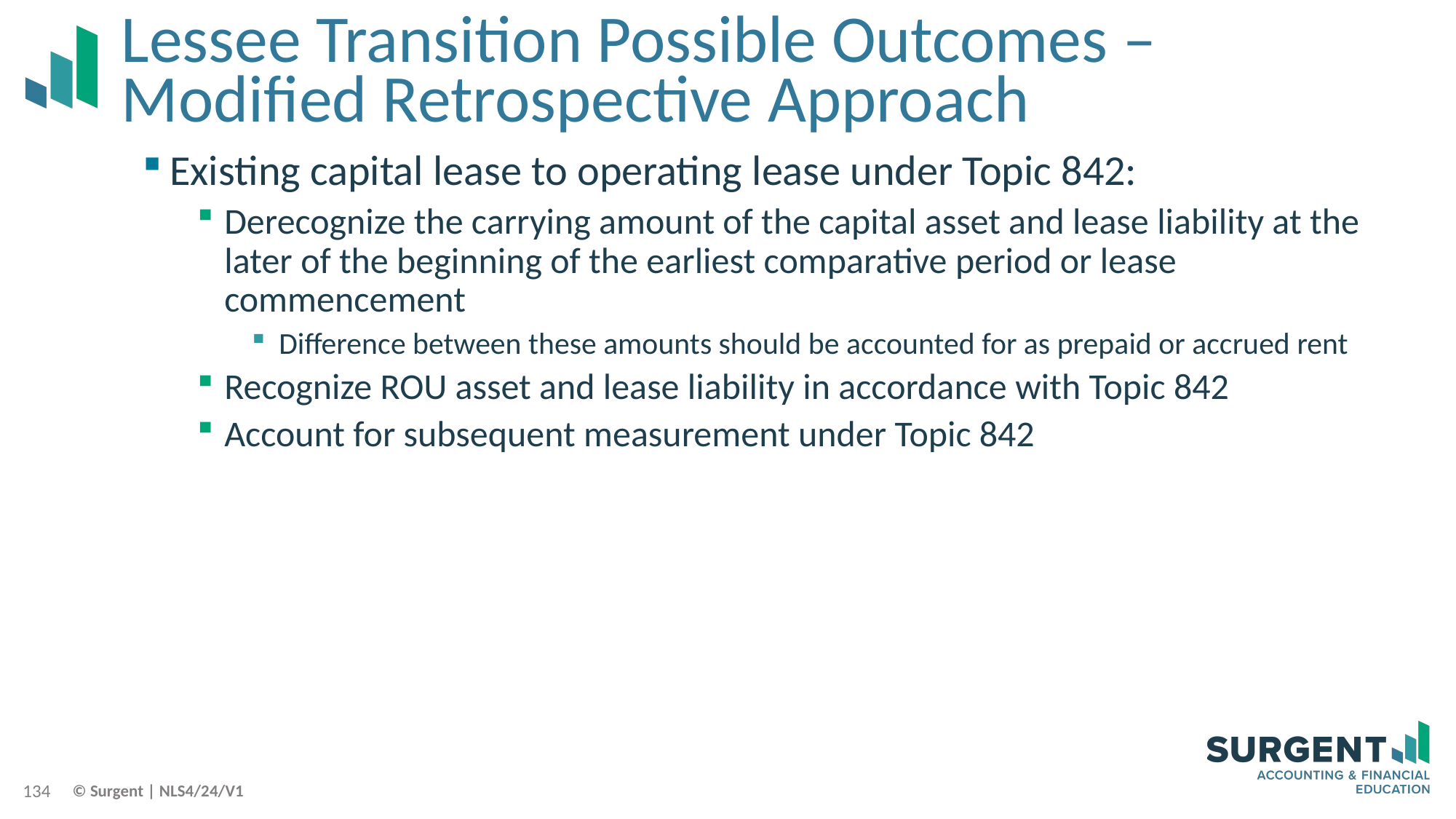

# Lessee Transition Possible Outcomes – Modified Retrospective Approach
Existing capital lease to operating lease under Topic 842:
Derecognize the carrying amount of the capital asset and lease liability at the later of the beginning of the earliest comparative period or lease commencement
Difference between these amounts should be accounted for as prepaid or accrued rent
Recognize ROU asset and lease liability in accordance with Topic 842
Account for subsequent measurement under Topic 842

134
© Surgent | NLS4/24/V1